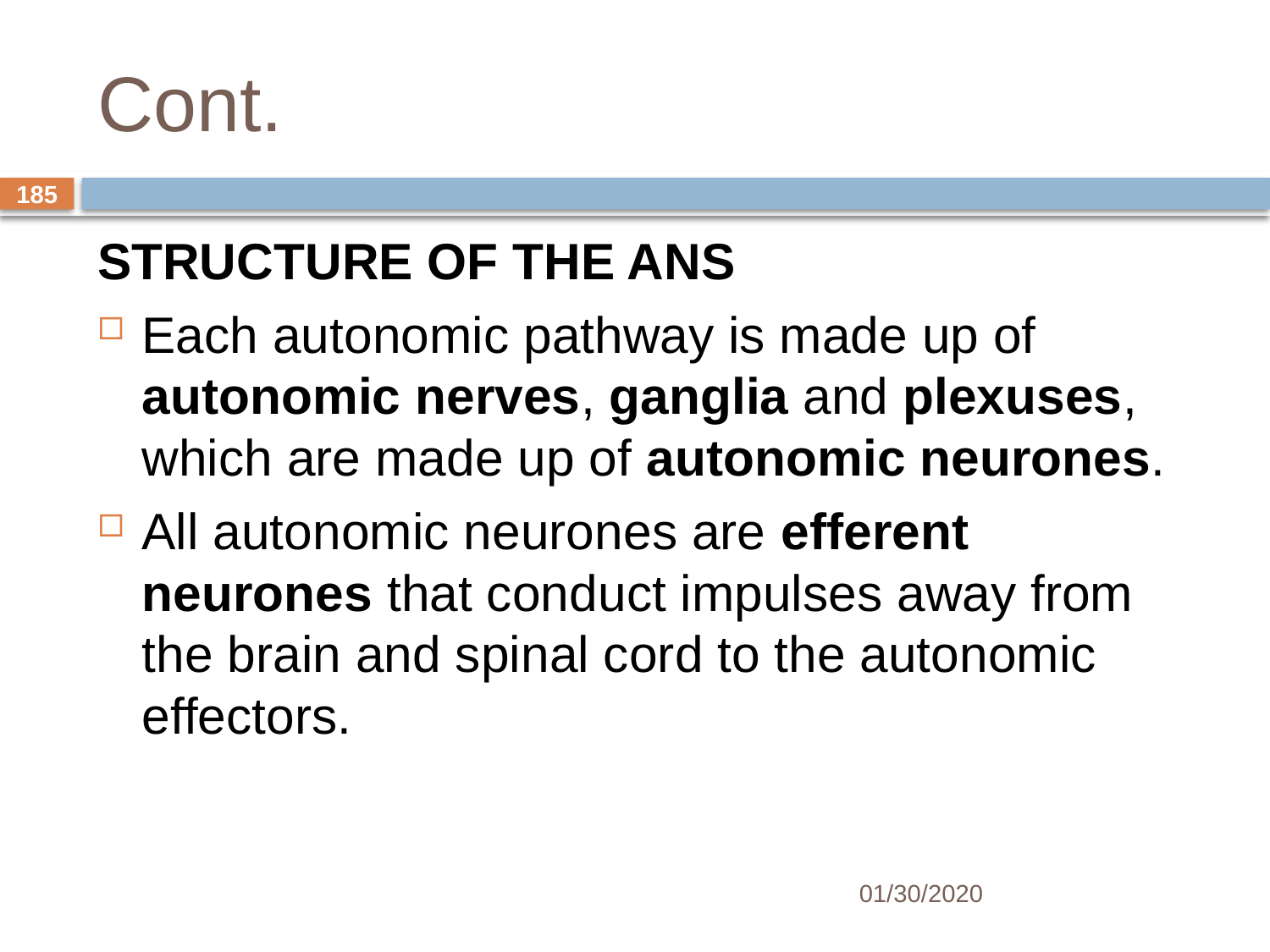

# Cont.
185
STRUCTURE OF THE ANS
Each autonomic pathway is made up of autonomic nerves, ganglia and plexuses, which are made up of autonomic neurones.
All autonomic neurones are efferent neurones that conduct impulses away from the brain and spinal cord to the autonomic effectors.
01/30/2020